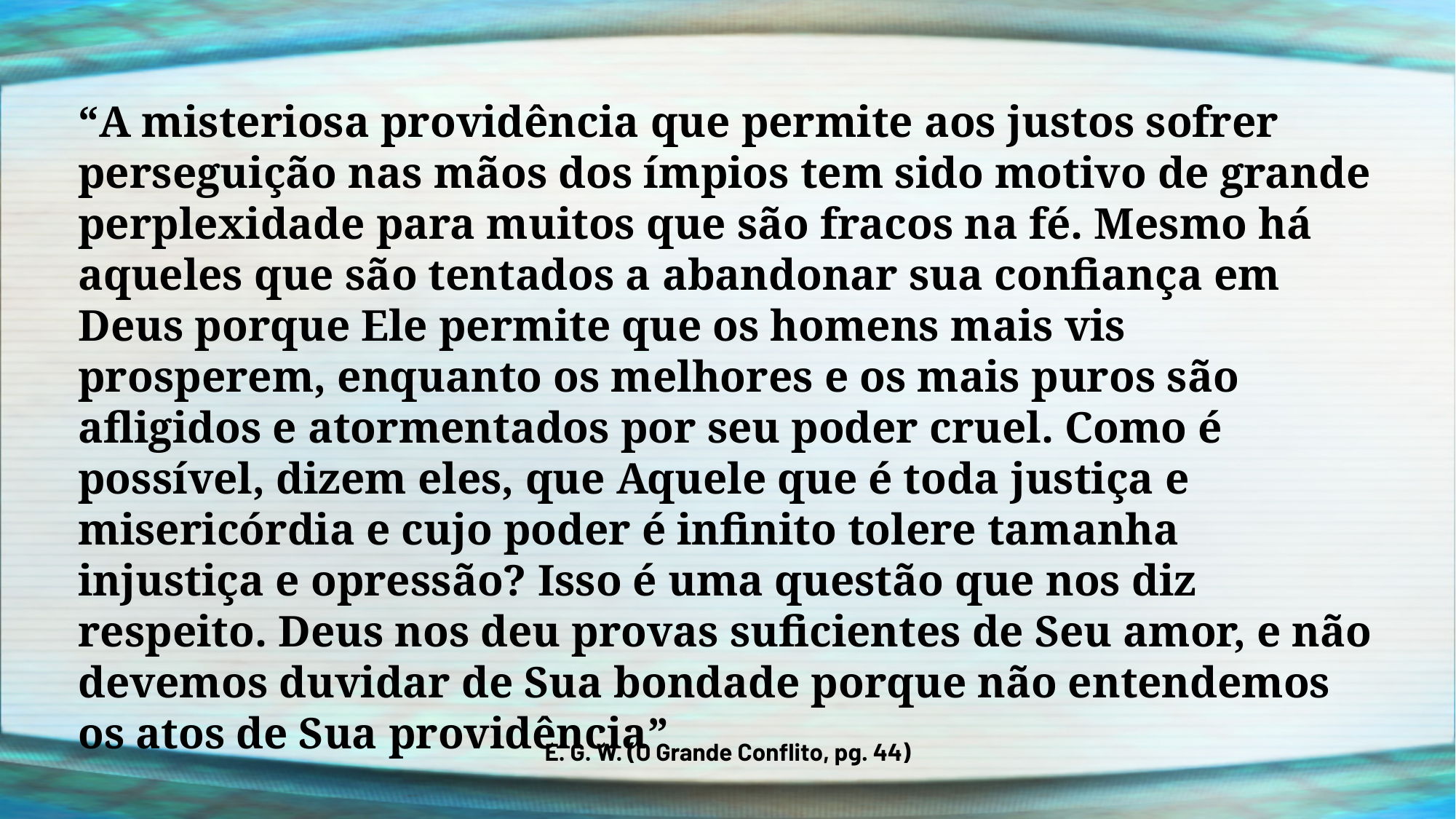

“A misteriosa providência que permite aos justos sofrer perseguição nas mãos dos ímpios tem sido motivo de grande perplexidade para muitos que são fracos na fé. Mesmo há aqueles que são tentados a abandonar sua confiança em Deus porque Ele permite que os homens mais vis prosperem, enquanto os melhores e os mais puros são afligidos e atormentados por seu poder cruel. Como é possível, dizem eles, que Aquele que é toda justiça e misericórdia e cujo poder é infinito tolere tamanha injustiça e opressão? Isso é uma questão que nos diz respeito. Deus nos deu provas suficientes de Seu amor, e não devemos duvidar de Sua bondade porque não entendemos os atos de Sua providência”
E. G. W. (O Grande Conflito, pg. 44)